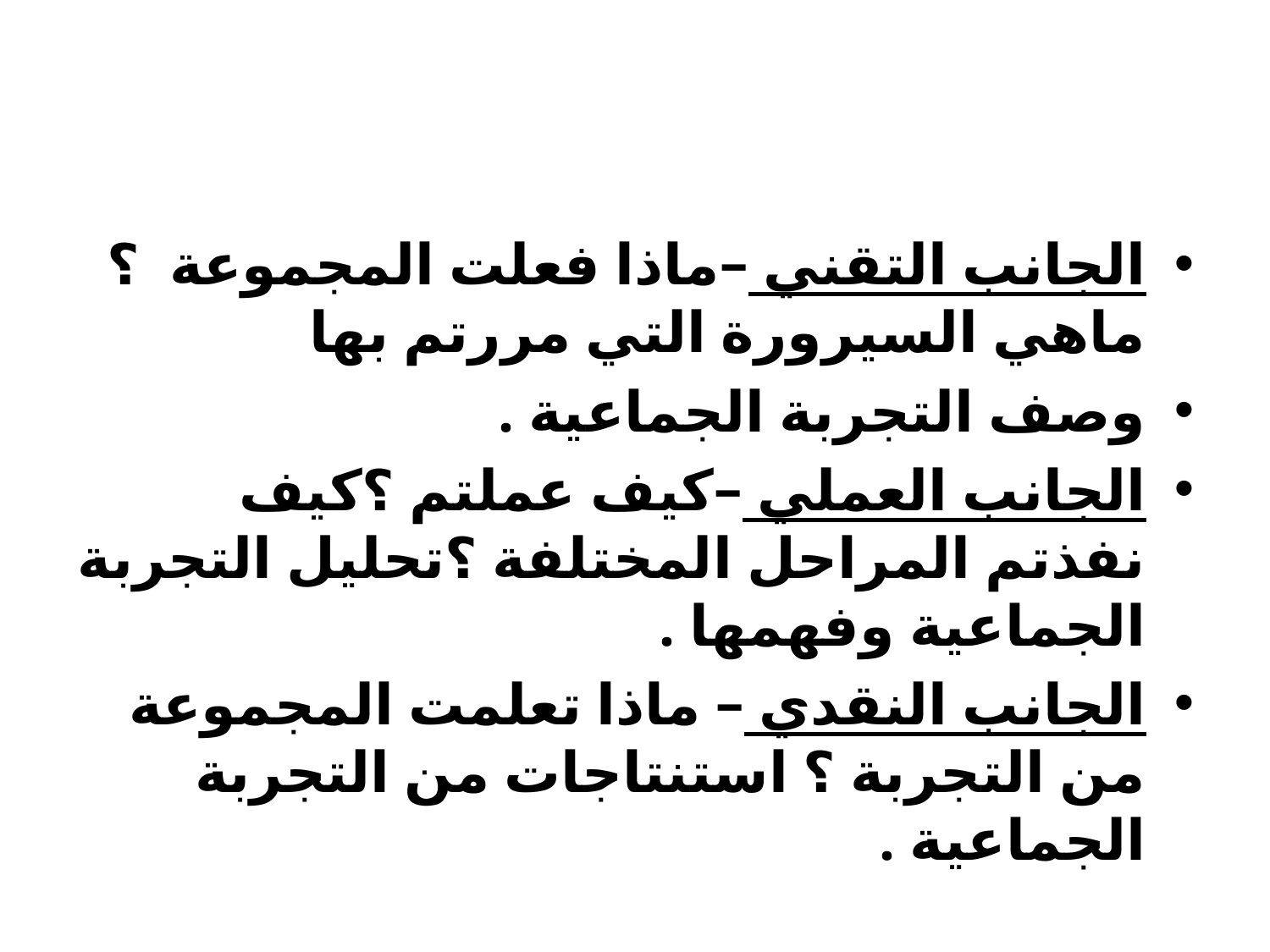

#
الجانب التقني –ماذا فعلت المجموعة  ؟ ماهي السيرورة التي مررتم بها
وصف التجربة الجماعية .
الجانب العملي –كيف عملتم ؟كيف نفذتم المراحل المختلفة ؟تحليل التجربة الجماعية وفهمها .
الجانب النقدي – ماذا تعلمت المجموعة من التجربة ؟ استنتاجات من التجربة الجماعية .